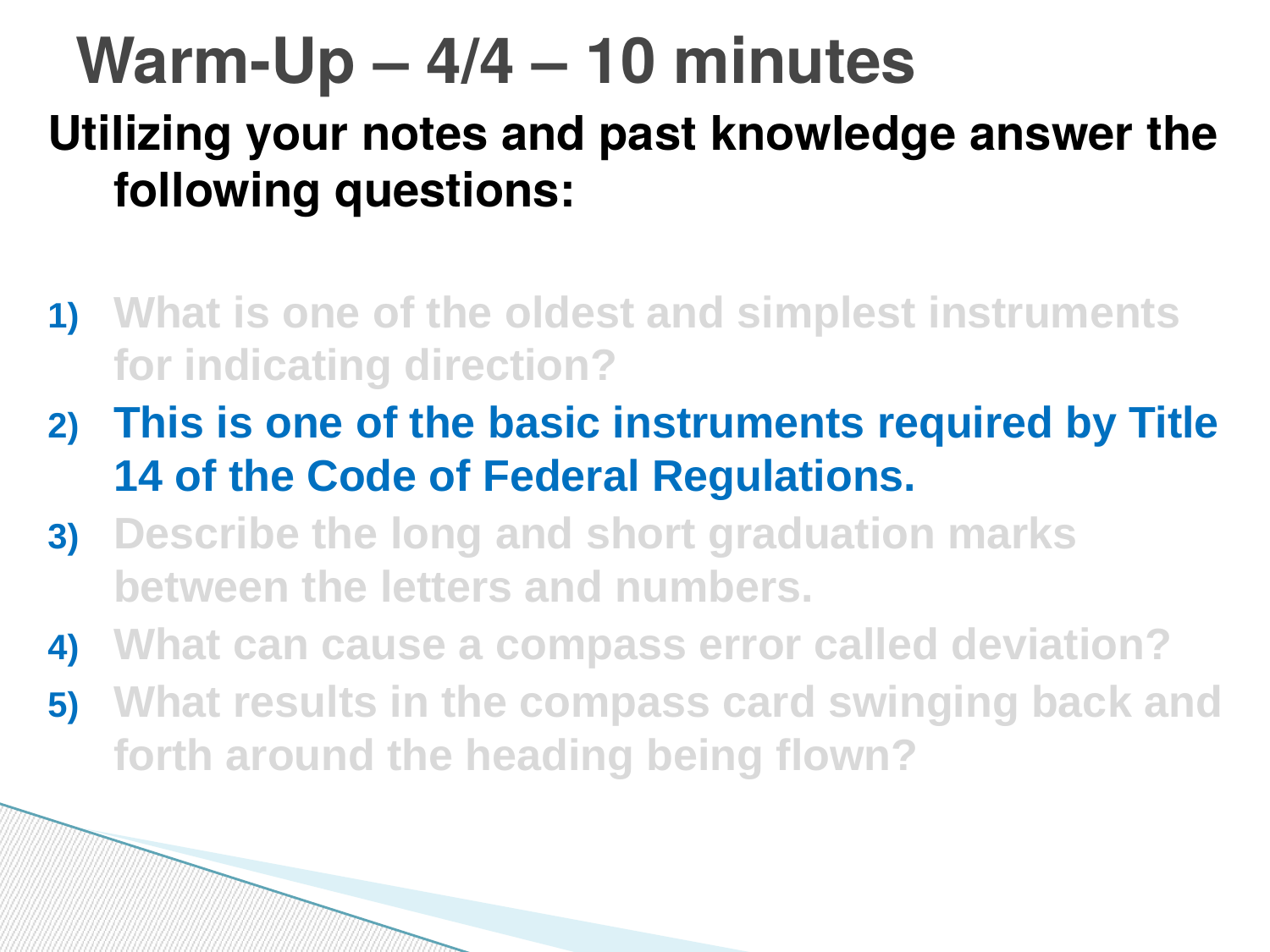

# Warm-Up – 4/4 – 10 minutes
Utilizing your notes and past knowledge answer the following questions:

What is one of the oldest and simplest instruments for indicating direction?
This is one of the basic instruments required by Title 14 of the Code of Federal Regulations.
Describe the long and short graduation marks between the letters and numbers.
What can cause a compass error called deviation?
What results in the compass card swinging back and forth around the heading being flown?